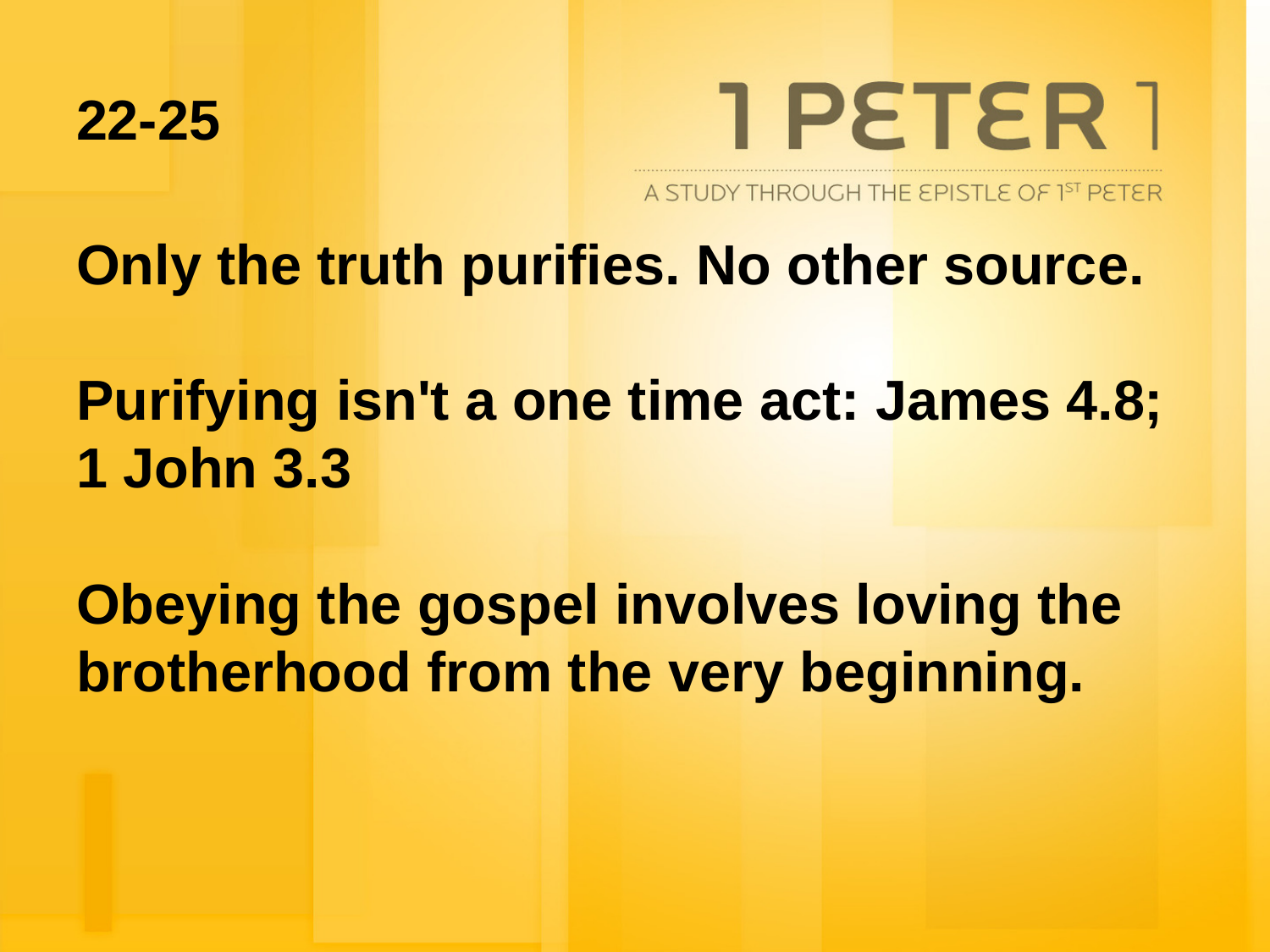

# 22-25
Only the truth purifies. No other source.

Purifying isn't a one time act: James 4.8; 1 John 3.3

Obeying the gospel involves loving the brotherhood from the very beginning.